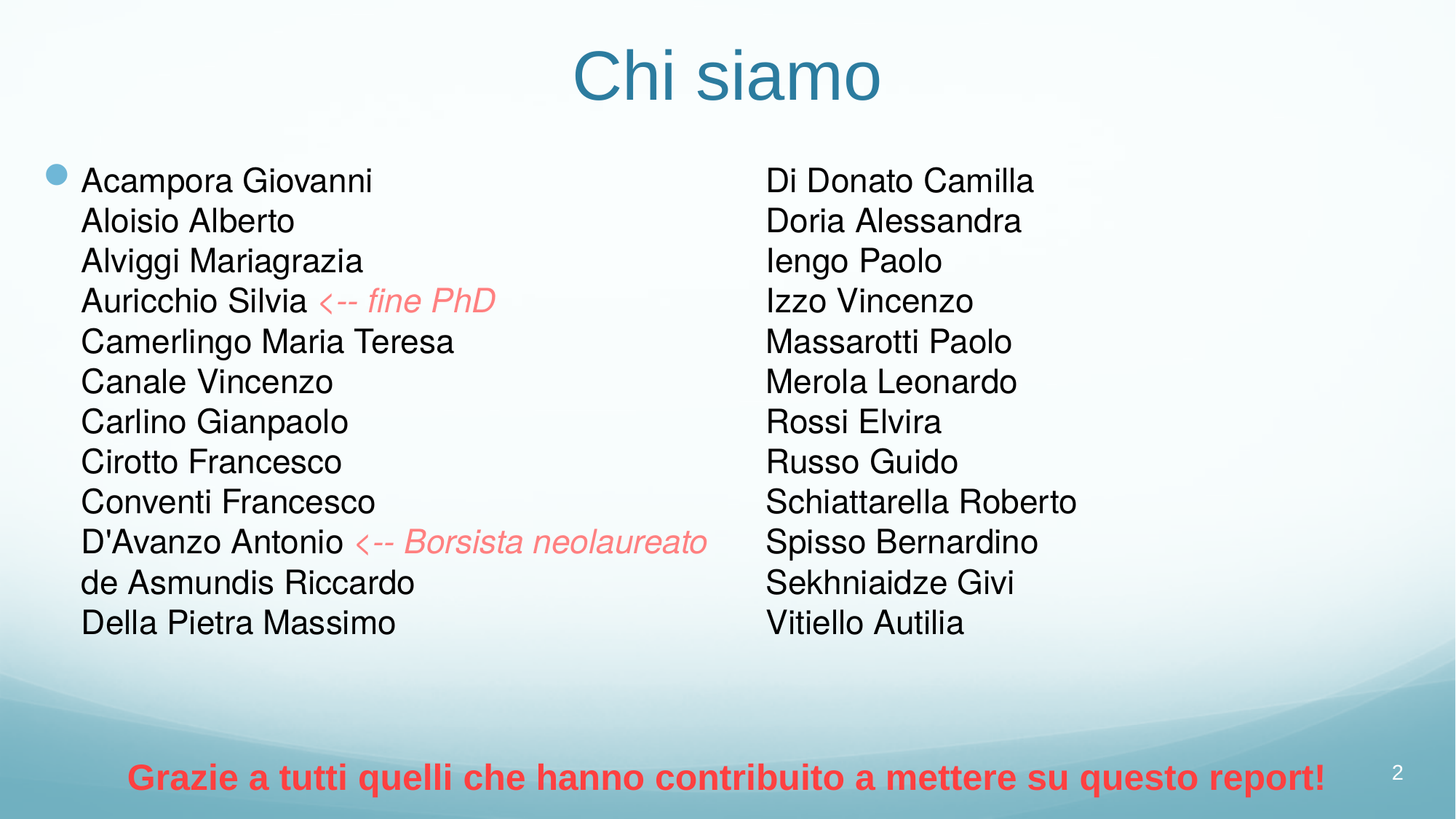

# Chi siamo
Acampora Giovanni
Aloisio Alberto
Alviggi Mariagrazia
Auricchio Silvia <-- fine PhD
Camerlingo Maria Teresa
Canale Vincenzo
Carlino Gianpaolo
Cirotto Francesco
Conventi Francesco
D'Avanzo Antonio <-- Borsista neolaureato
de Asmundis Riccardo
Della Pietra Massimo
Di Donato Camilla
Doria Alessandra
Iengo Paolo
Izzo Vincenzo
Massarotti Paolo
Merola Leonardo
Rossi Elvira
Russo Guido
Schiattarella Roberto
Spisso Bernardino
Sekhniaidze Givi
Vitiello Autilia
Grazie a tutti quelli che hanno contribuito a mettere su questo report!
2